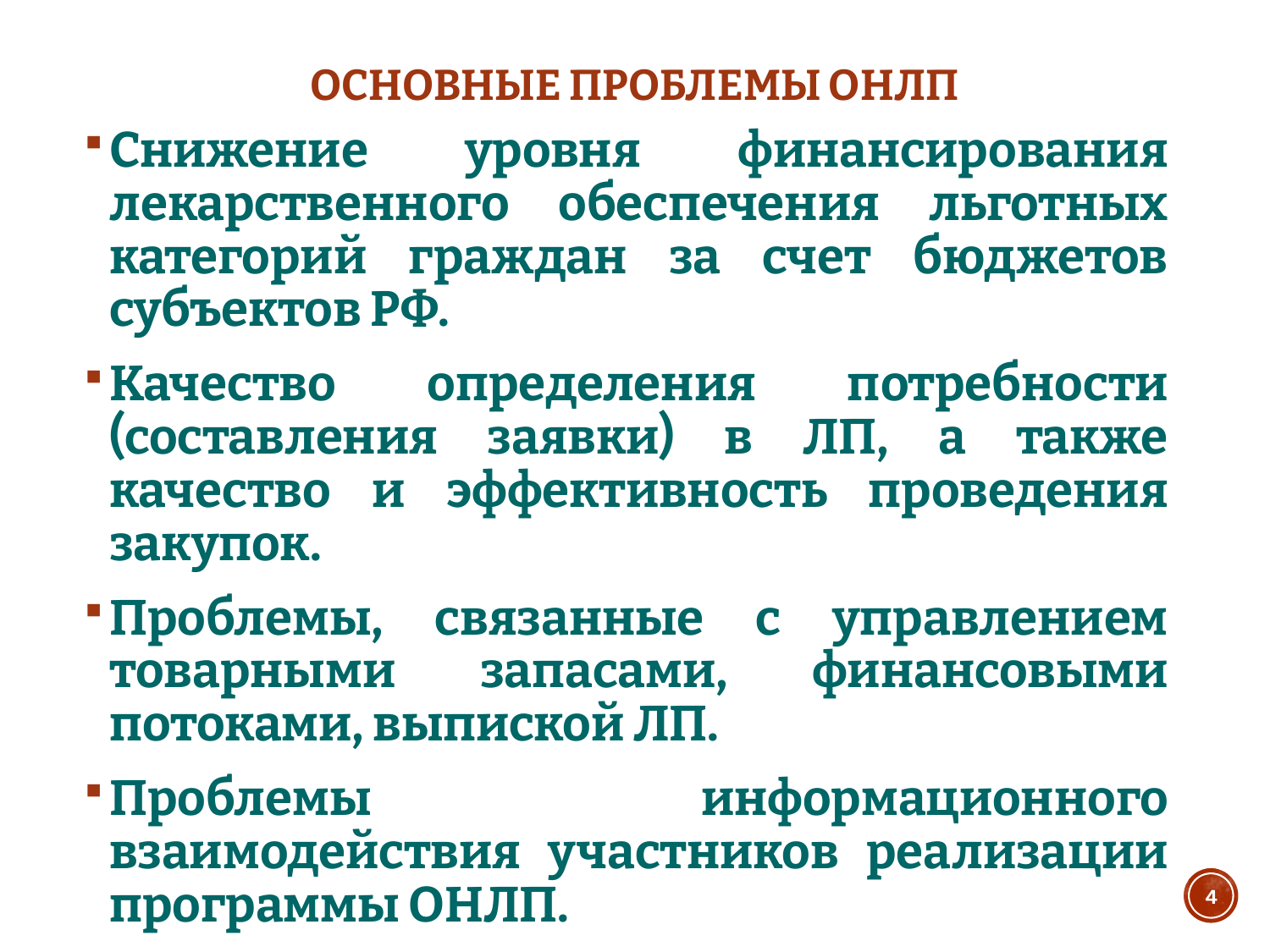

# ОСНОВНЫЕ ПРОБЛЕМЫ ОНЛП
Снижение уровня финансирования лекарственного обеспечения льготных категорий граждан за счет бюджетов субъектов РФ.
Качество определения потребности (составления заявки) в ЛП, а также качество и эффективность проведения закупок.
Проблемы, связанные с управлением товарными запасами, финансовыми потоками, выпиской ЛП.
Проблемы информационного взаимодействия участников реализации программы ОНЛП.

4